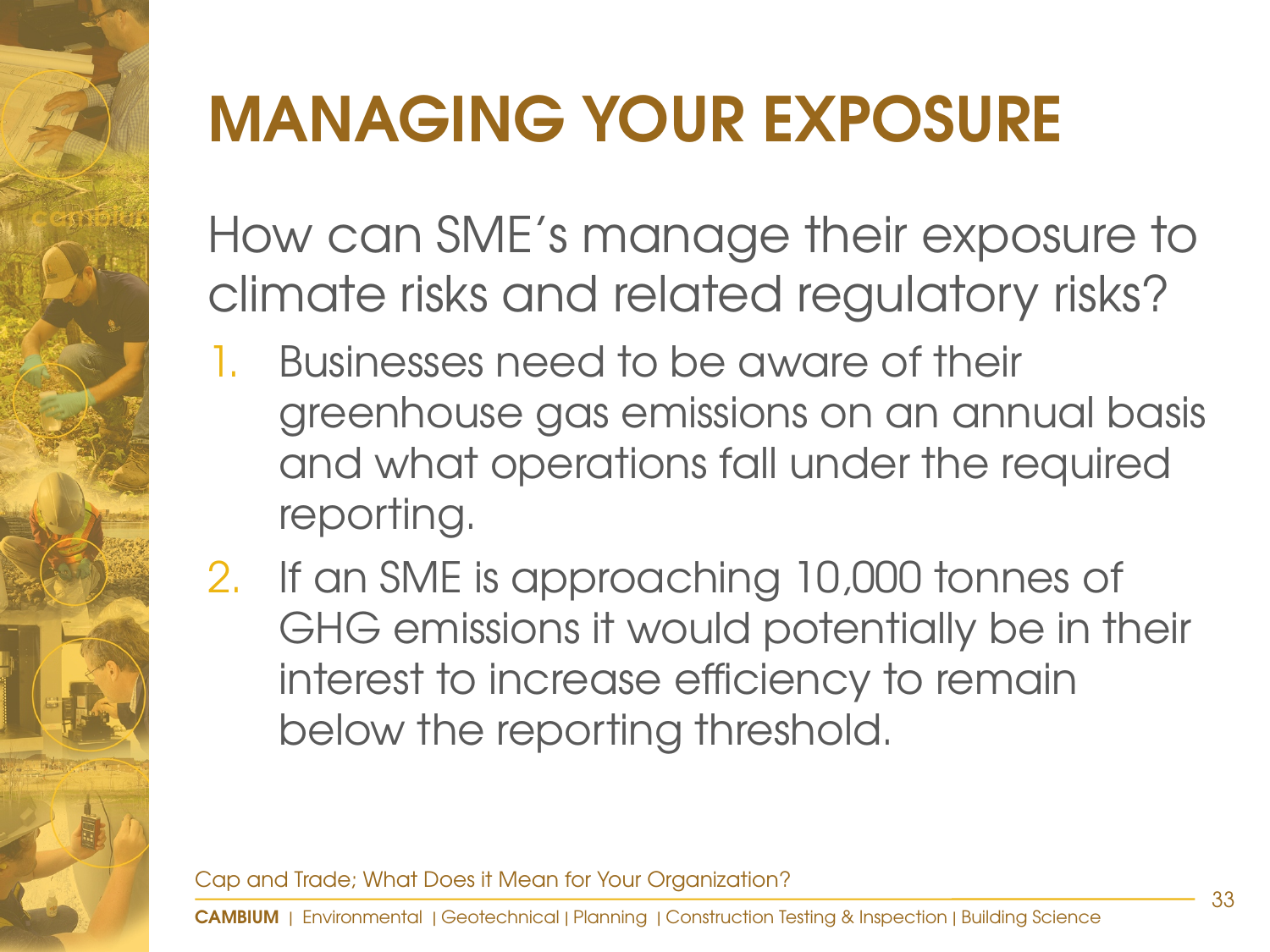

# Managing Your Exposure
How can SME’s manage their exposure to climate risks and related regulatory risks?
Businesses need to be aware of their greenhouse gas emissions on an annual basis and what operations fall under the required reporting.
If an SME is approaching 10,000 tonnes of GHG emissions it would potentially be in their interest to increase efficiency to remain  below the reporting threshold.
Cap and Trade; What Does it Mean for Your Organization?
33